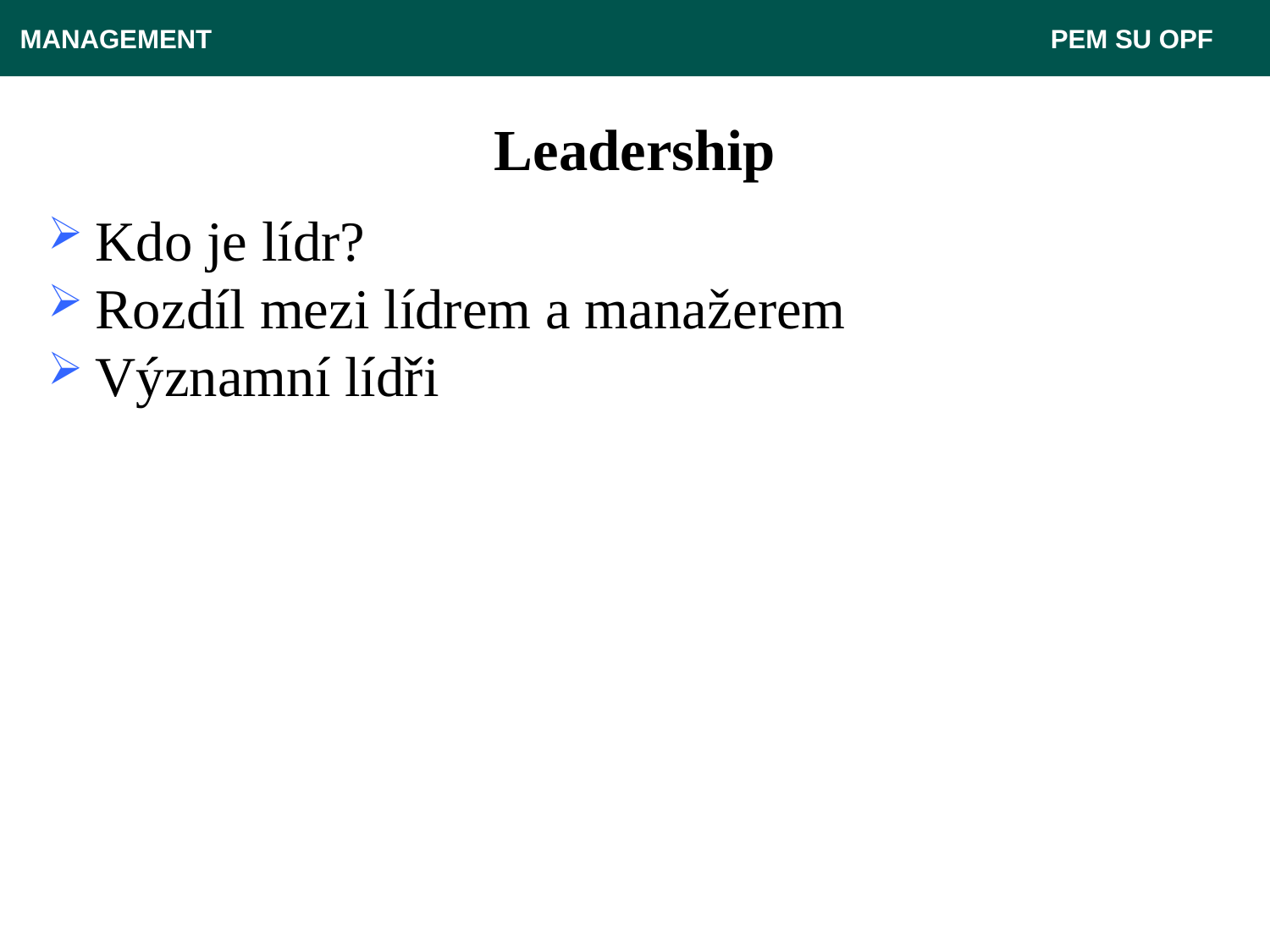

MANAGEMENT 							   PEM SU OPF
# Leadership
Kdo je lídr?
Rozdíl mezi lídrem a manažerem
Významní lídři